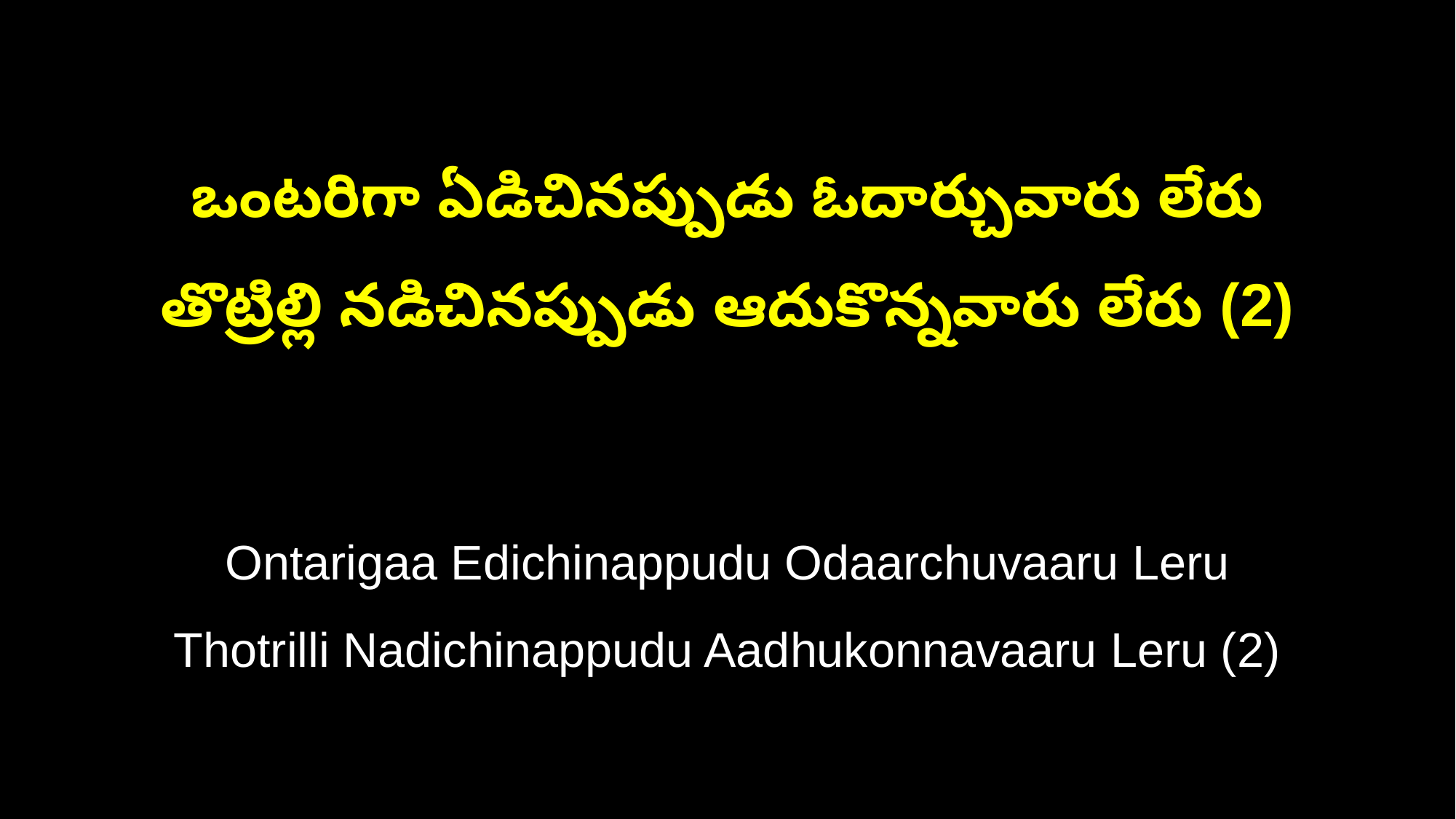

ఒంటరిగా ఏడిచినప్పుడు ఓదార్చువారు లేరు
తొట్రిల్లి నడిచినప్పుడు ఆదుకొన్నవారు లేరు (2)
Ontarigaa Edichinappudu Odaarchuvaaru Leru
Thotrilli Nadichinappudu Aadhukonnavaaru Leru (2)